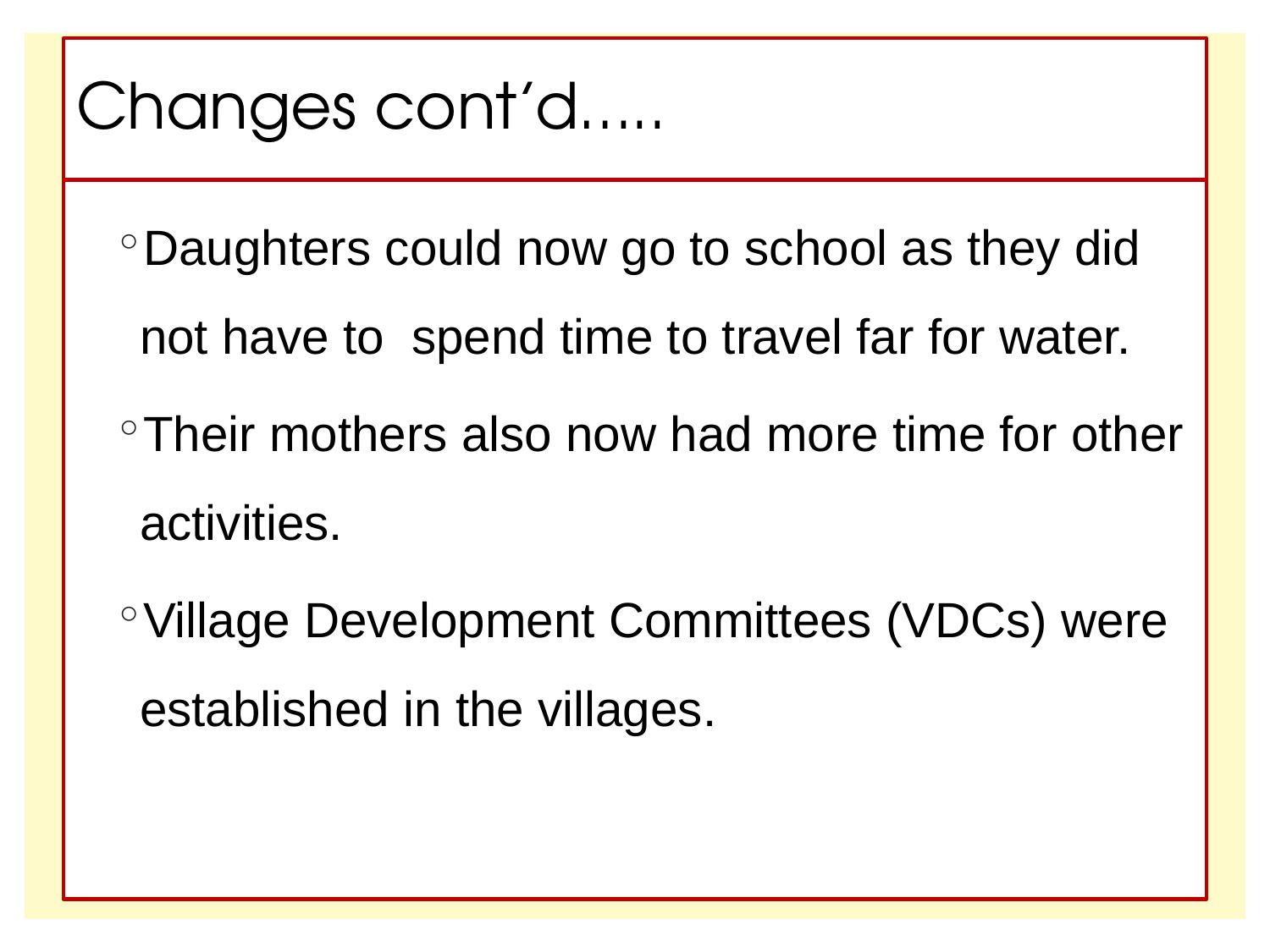

# Changes cont’d…..
Daughters could now go to school as they did not have to  spend time to travel far for water.
Their mothers also now had more time for other activities.
Village Development Committees (VDCs) were established in the villages.